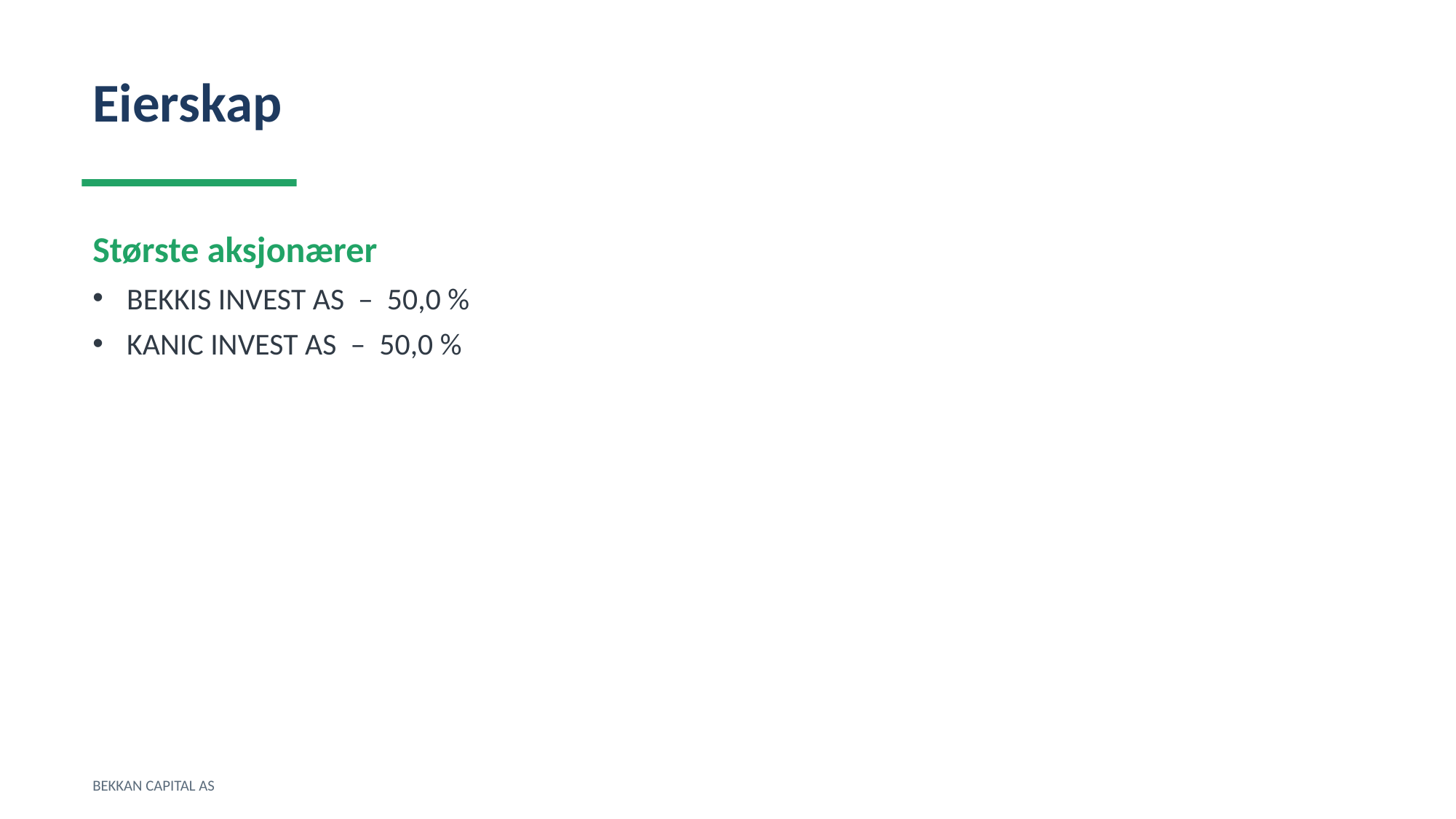

Eierskap

Største aksjonærer
BEKKIS INVEST AS  –  50,0 %
KANIC INVEST AS  –  50,0 %
BEKKAN CAPITAL AS